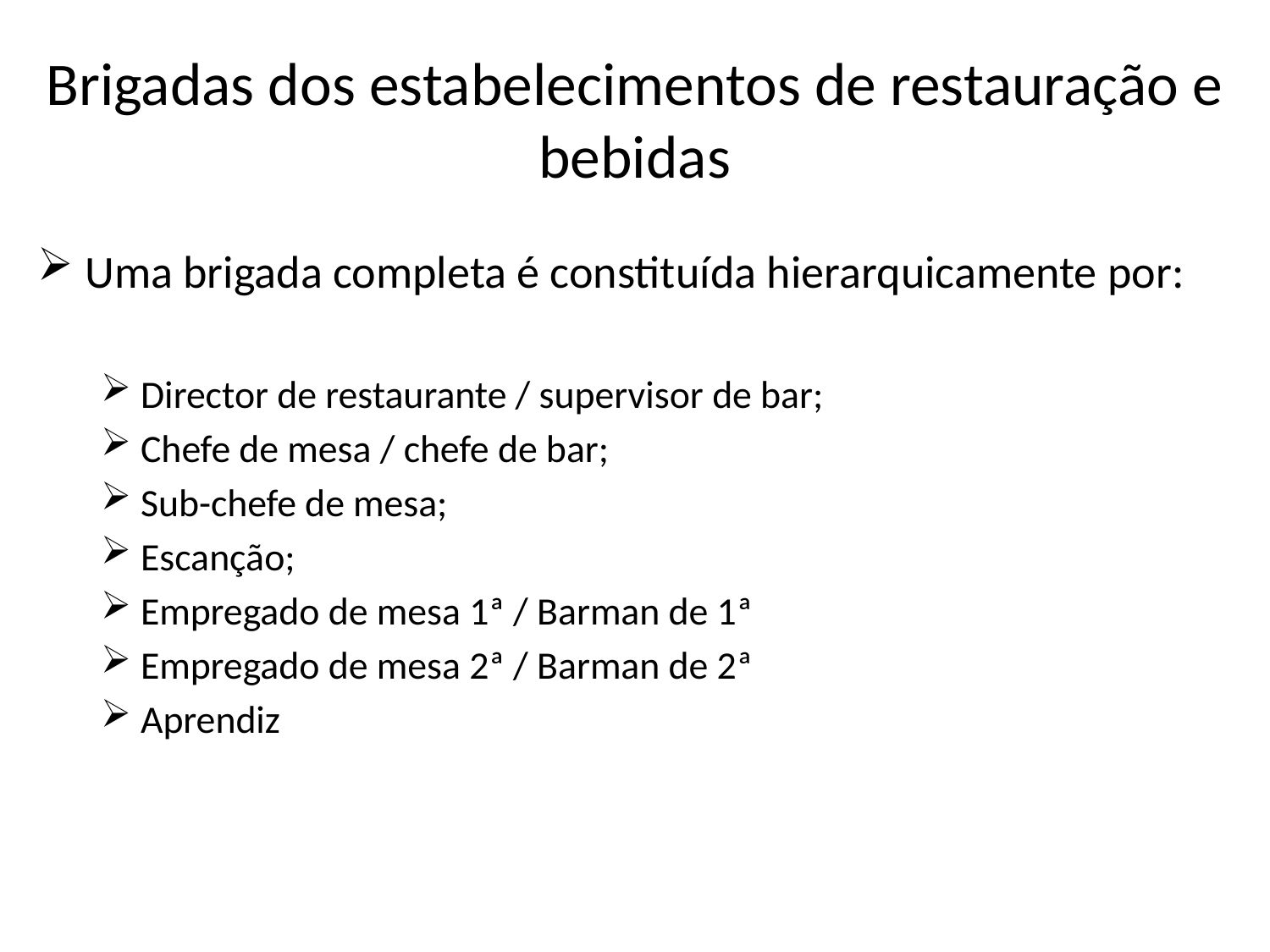

Brigadas dos estabelecimentos de restauração e bebidas
Uma brigada completa é constituída hierarquicamente por:

Director de restaurante / supervisor de bar;
Chefe de mesa / chefe de bar;
Sub-chefe de mesa;
Escanção;
Empregado de mesa 1ª / Barman de 1ª
Empregado de mesa 2ª / Barman de 2ª
Aprendiz